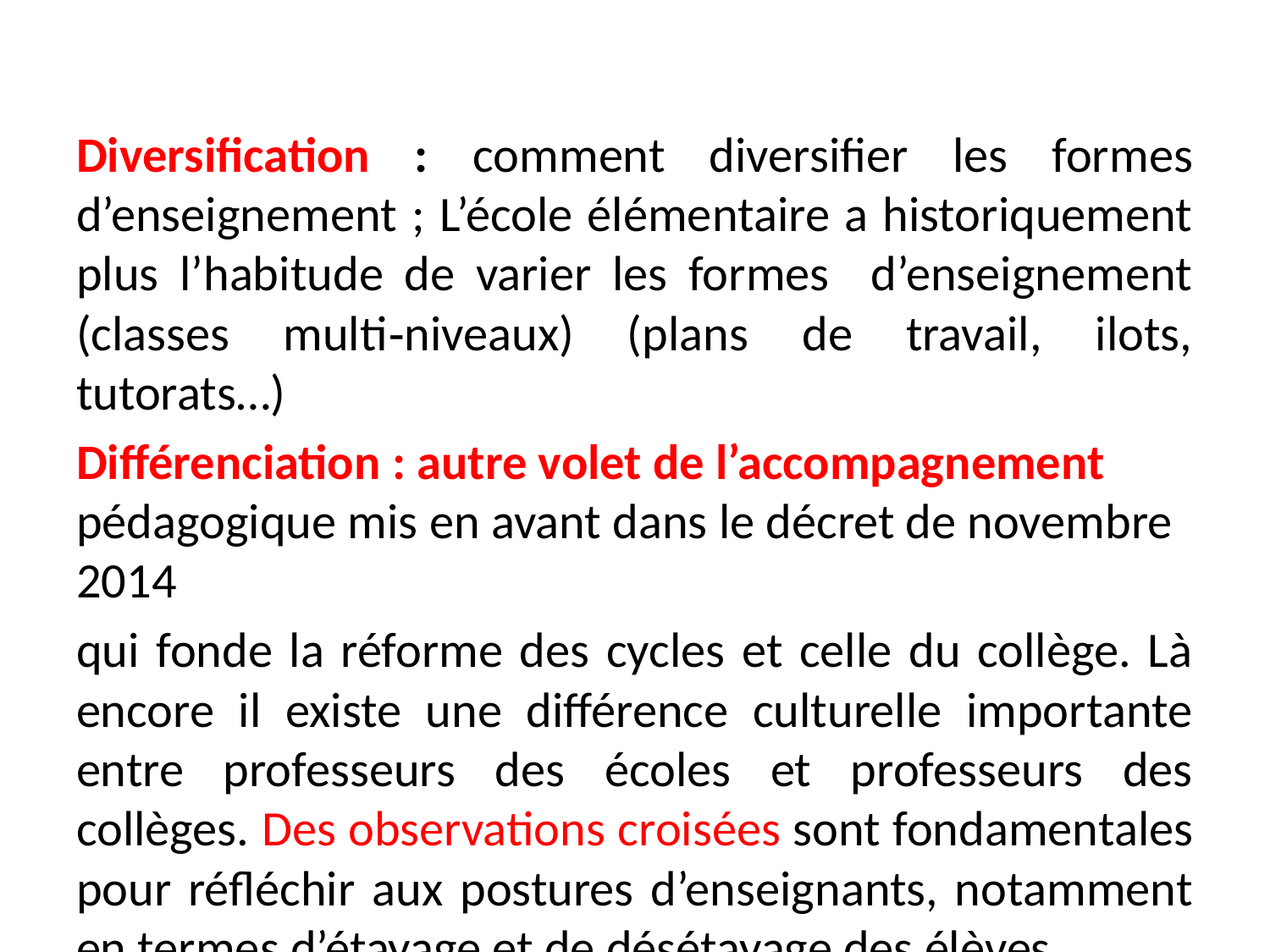

#
Diversification : comment diversifier les formes d’enseignement ; L’école élémentaire a historiquement plus l’habitude de varier les formes  d’enseignement (classes multi‐niveaux) (plans de travail, ilots, tutorats…)
Différenciation : autre volet de l’accompagnement pédagogique mis en avant dans le décret de novembre 2014
qui fonde la réforme des cycles et celle du collège. Là encore il existe une différence culturelle importante entre professeurs des écoles et professeurs des collèges. Des observations croisées sont fondamentales pour réfléchir aux postures d’enseignants, notamment en termes d’étayage et de désétayage des élèves.